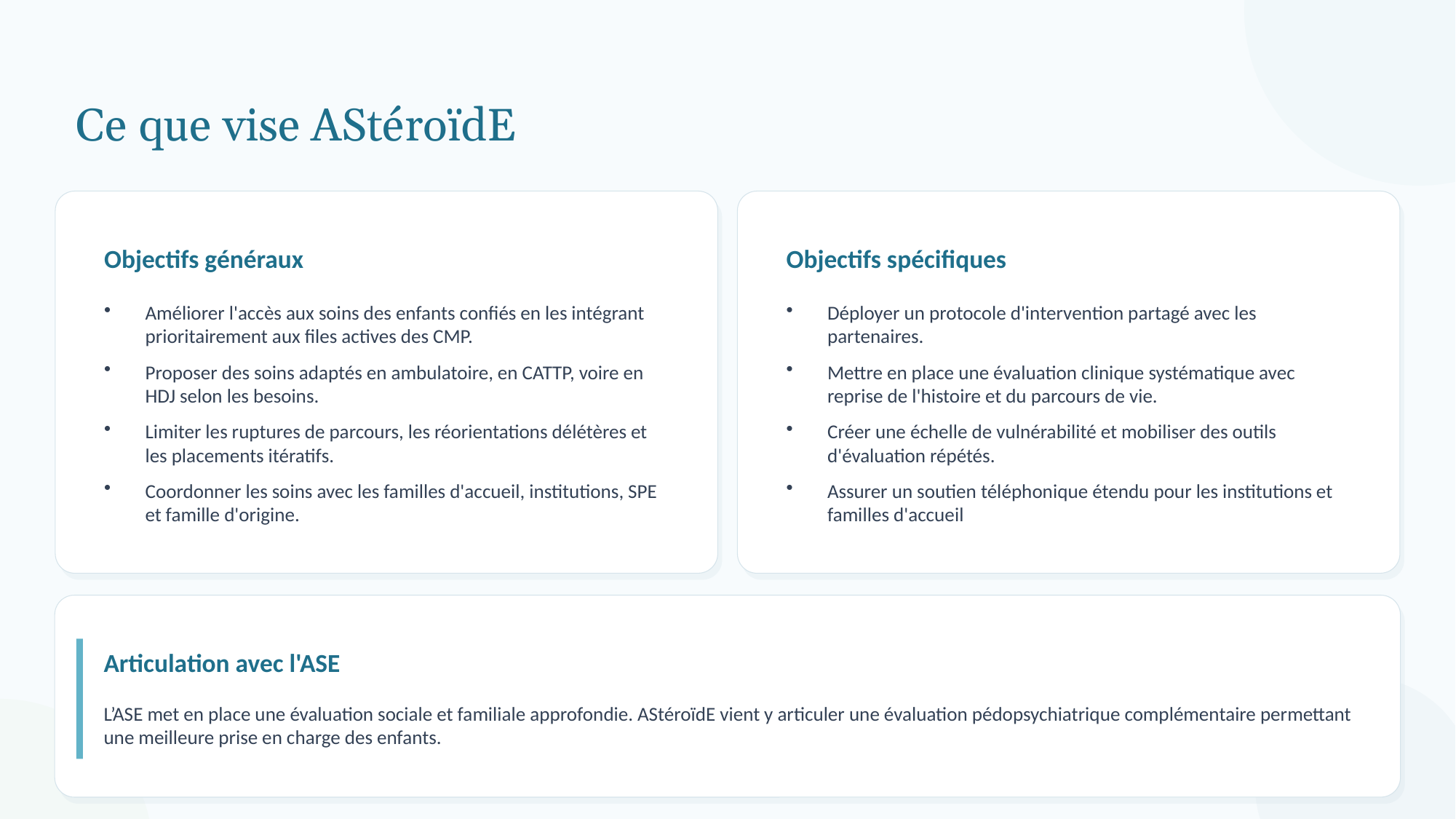

Ce que vise AStéroïdE

Objectifs généraux
Objectifs spécifiques
Améliorer l'accès aux soins des enfants confiés en les intégrant prioritairement aux files actives des CMP.
Proposer des soins adaptés en ambulatoire, en CATTP, voire en HDJ selon les besoins.
Limiter les ruptures de parcours, les réorientations délétères et les placements itératifs.
Coordonner les soins avec les familles d'accueil, institutions, SPE et famille d'origine.
Déployer un protocole d'intervention partagé avec les partenaires.
Mettre en place une évaluation clinique systématique avec reprise de l'histoire et du parcours de vie.
Créer une échelle de vulnérabilité et mobiliser des outils d'évaluation répétés.
Assurer un soutien téléphonique étendu pour les institutions et familles d'accueil

Articulation avec l'ASE

L’ASE met en place une évaluation sociale et familiale approfondie. AStéroïdE vient y articuler une évaluation pédopsychiatrique complémentaire permettant une meilleure prise en charge des enfants.